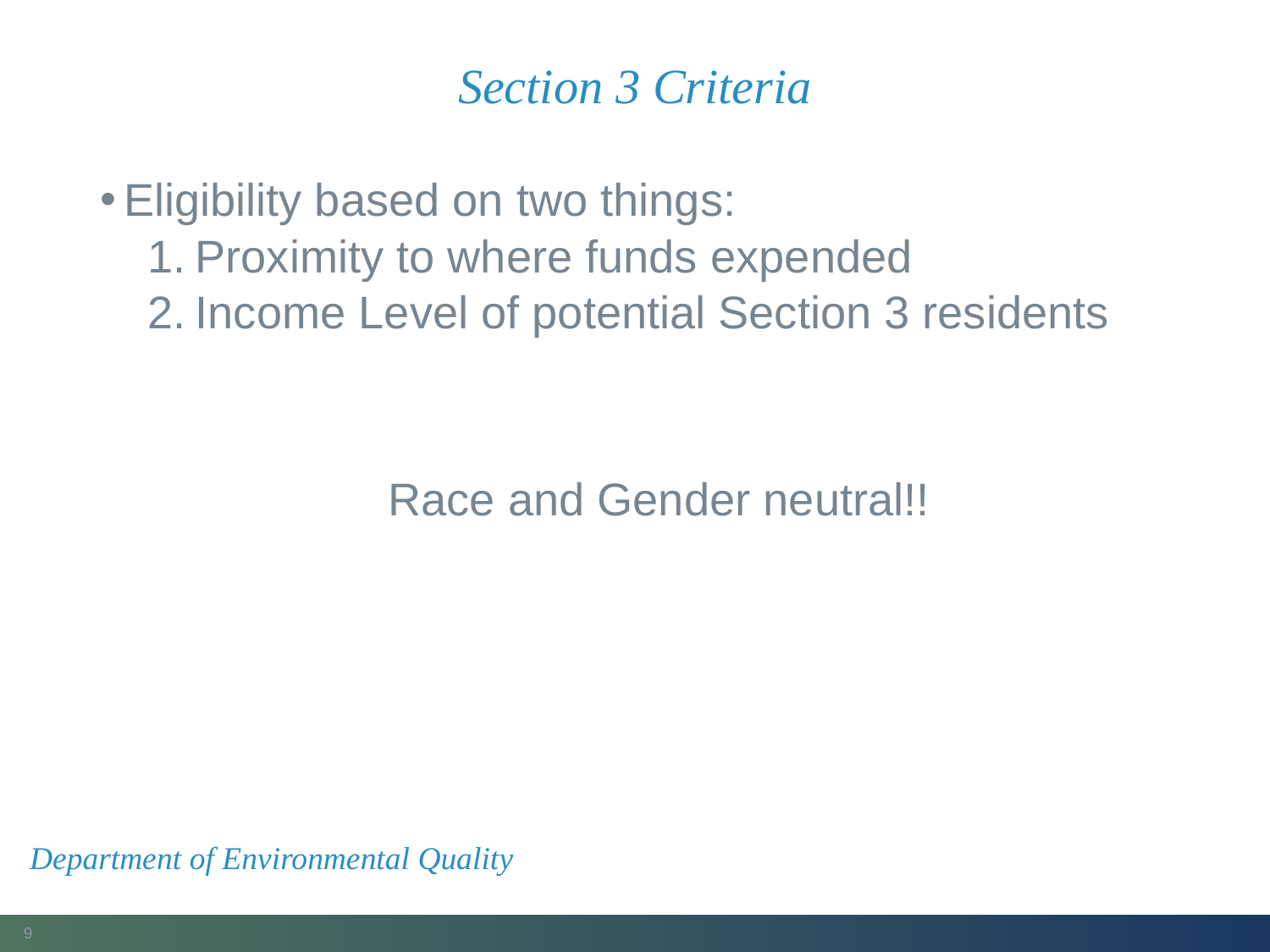

# Section 3 Criteria
Eligibility based on two things:
Proximity to where funds expended
Income Level of potential Section 3 residents

Race and Gender neutral!!
Department of Environmental Quality
9